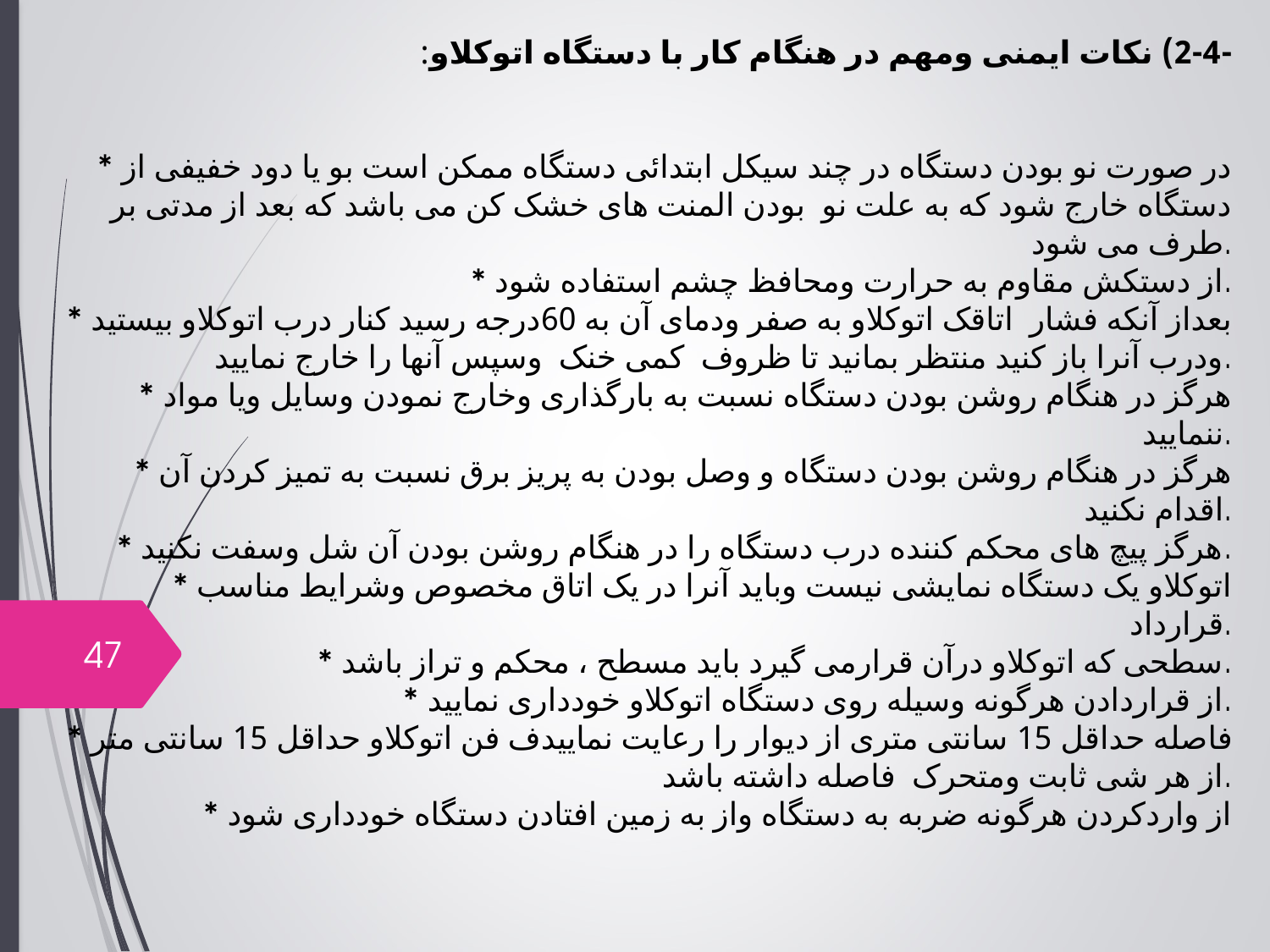

-2-4) نکات ایمنی ومهم در هنگام کار با دستگاه اتوکلاو:

* در صورت نو بودن دستگاه در چند سیکل ابتدائی دستگاه ممکن است بو یا دود خفیفی از دستگاه خارج شود که به علت نو  بودن المنت های خشک کن می باشد که بعد از مدتی بر طرف می شود.
* از دستکش مقاوم به حرارت ومحافظ چشم استفاده شود.
* بعداز آنکه فشار  اتاقک اتوکلاو به صفر ودمای آن به 60درجه رسید کنار درب اتوکلاو بیستید ودرب آنرا باز کنید منتظر بمانید تا ظروف  کمی خنک  وسپس آنها را خارج نمایید.
* هرگز در هنگام روشن بودن دستگاه نسبت به بارگذاری وخارج نمودن وسایل ویا مواد ننمایید.
* هرگز در هنگام روشن بودن دستگاه و وصل بودن به پریز برق نسبت به تمیز کردن آن اقدام نکنید.
* هرگز پیچ های محکم کننده درب دستگاه را در هنگام روشن بودن آن شل وسفت نکنید.
* اتوکلاو یک دستگاه نمایشی نیست وباید آنرا در یک اتاق مخصوص وشرایط مناسب قرارداد.
* سطحی که اتوکلاو درآن قرارمی گیرد باید مسطح ، محکم و تراز باشد.
* از قراردادن هرگونه وسیله روی دستگاه اتوکلاو خودداری نمایید.
* فاصله حداقل 15 سانتی متری از دیوار را رعایت نماییدف فن اتوکلاو حداقل 15 سانتی متر از هر شی ثابت ومتحرک  فاصله داشته باشد.
* از واردکردن هرگونه ضربه به دستگاه واز به زمین افتادن دستگاه خودداری شود
47